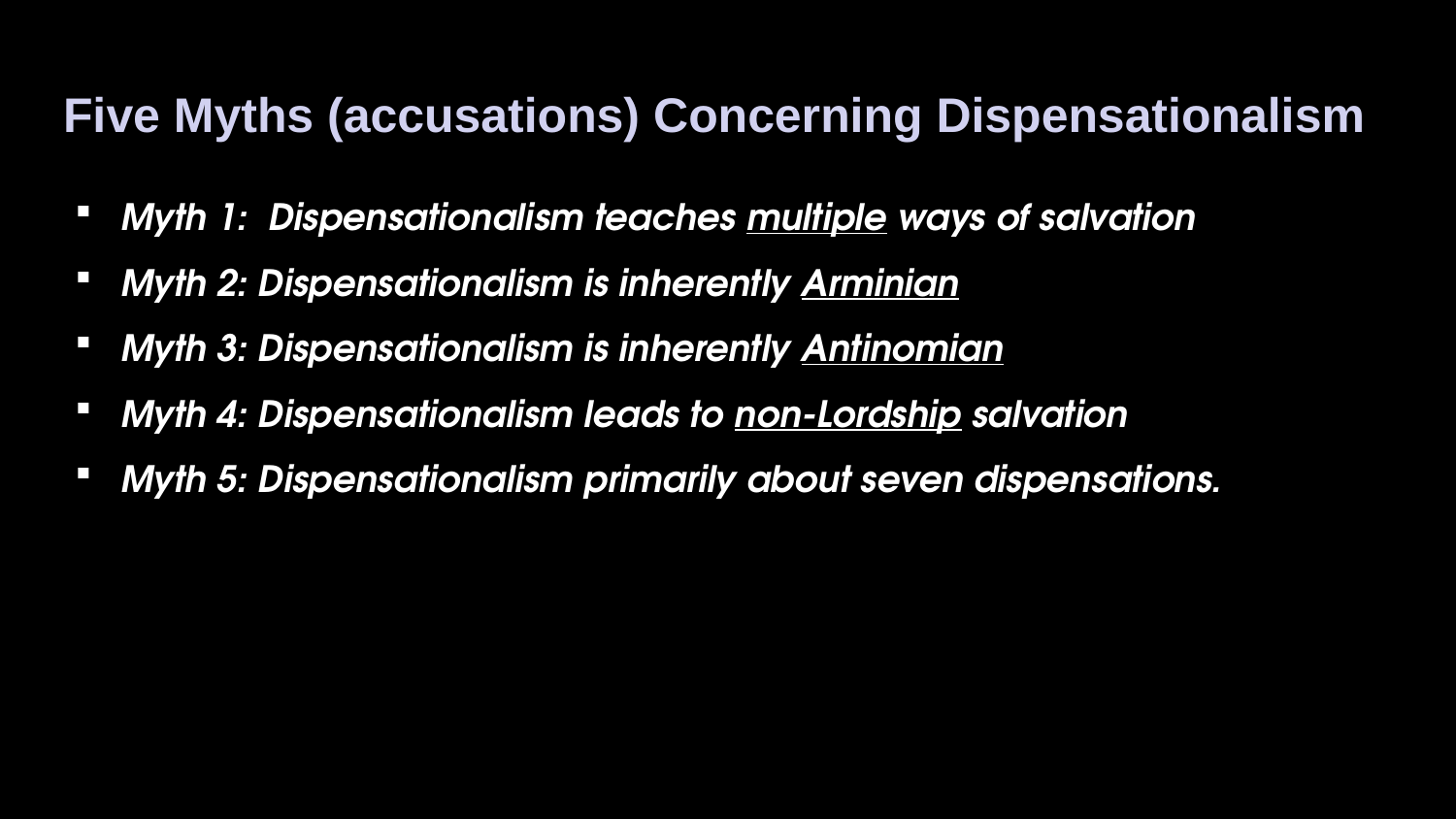

Five Myths (accusations) Concerning Dispensationalism
Myth 1:  Dispensationalism teaches multiple ways of salvation
Myth 2: Dispensationalism is inherently Arminian
Myth 3: Dispensationalism is inherently Antinomian
Myth 4: Dispensationalism leads to non-Lordship salvation
Myth 5: Dispensationalism primarily about seven dispensations.